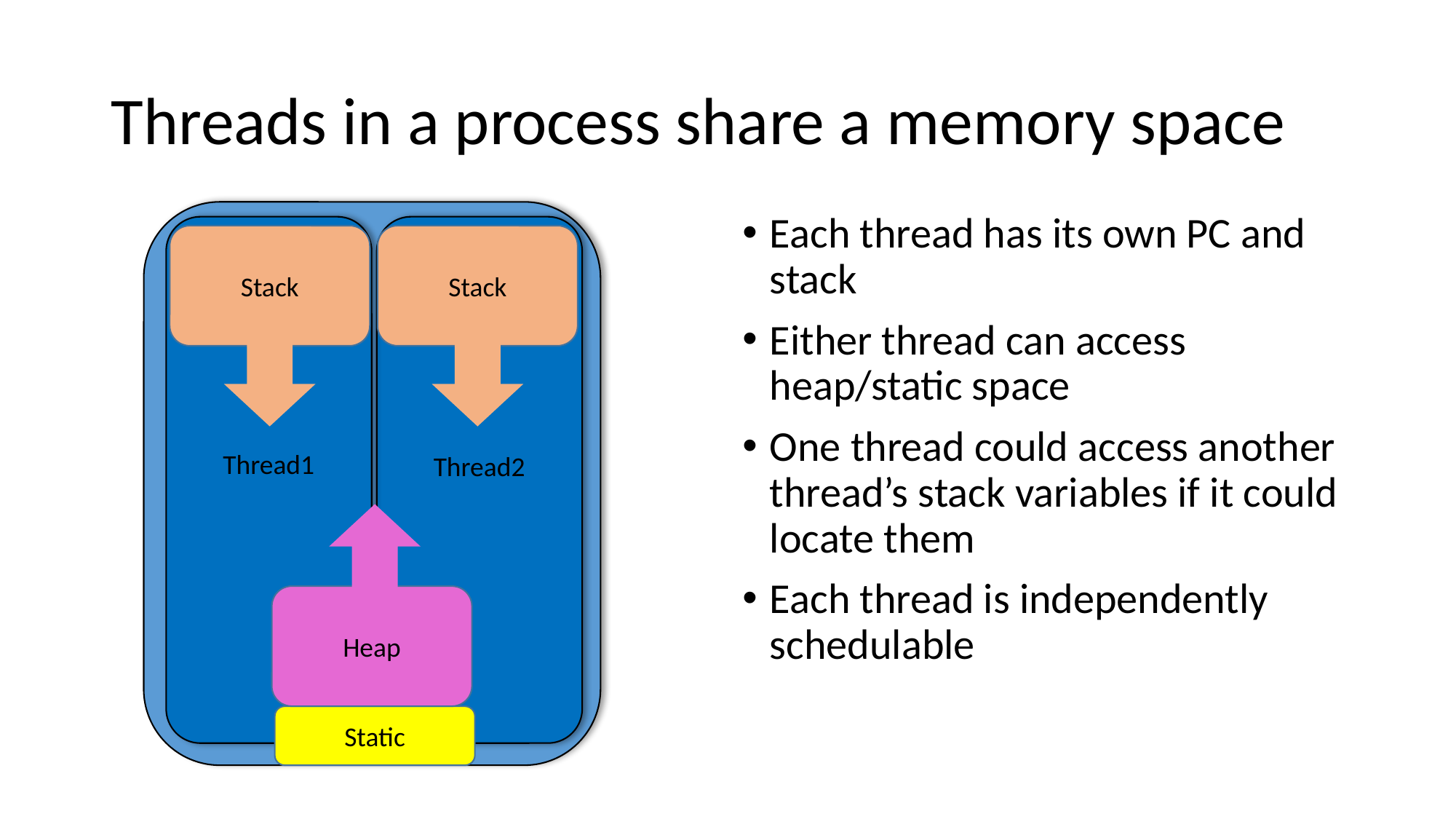

# Threads in a process share a memory space

Stack
Stack

Thread1
Thread2

Heap
Static
Each thread has its own PC and stack
Either thread can access heap/static space
One thread could access another thread’s stack variables if it could locate them
Each thread is independently schedulable